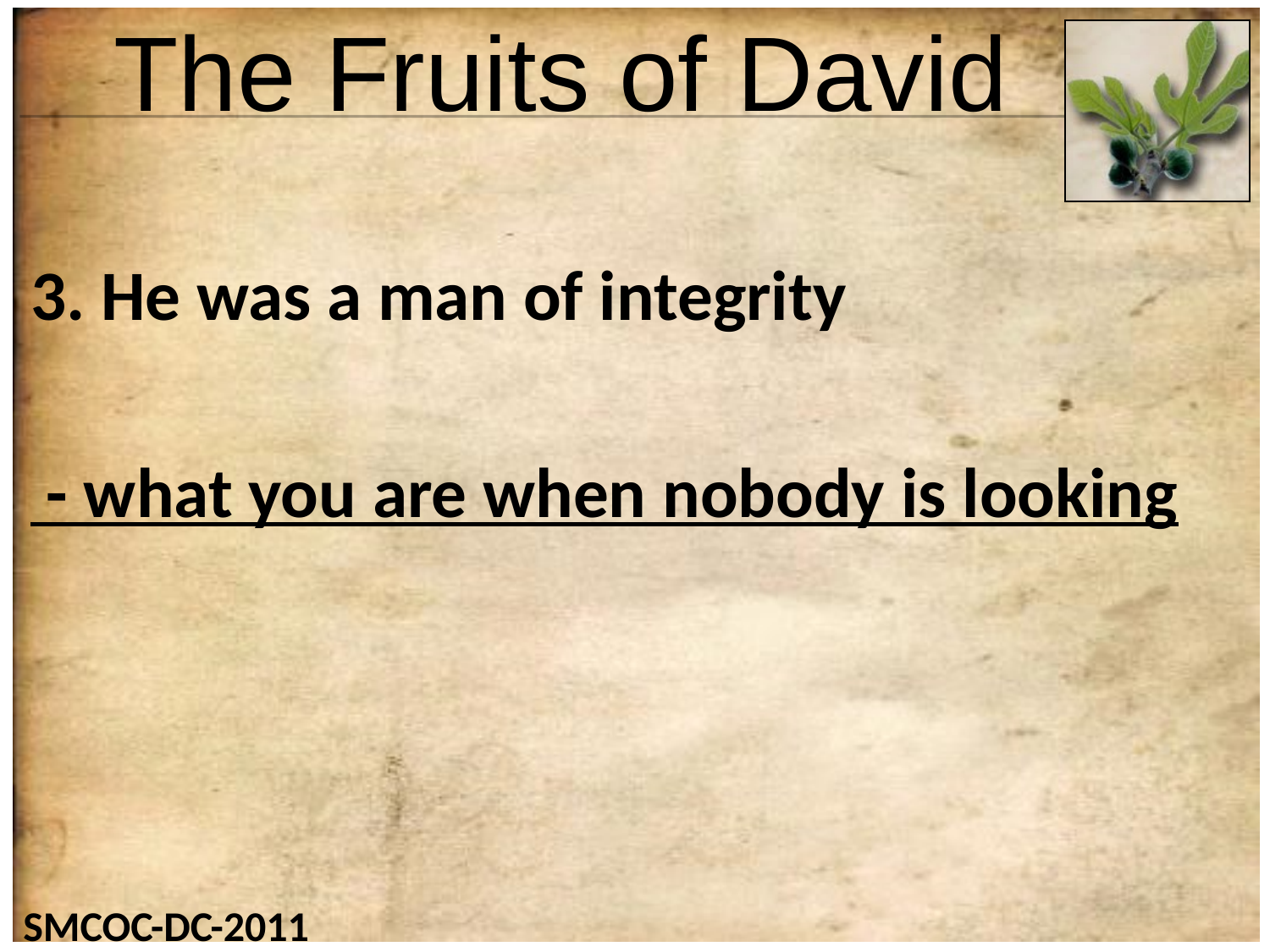

# The Fruits of David
3. He was a man of integrity

 - what you are when nobody is looking

SMCOC-DC-2011